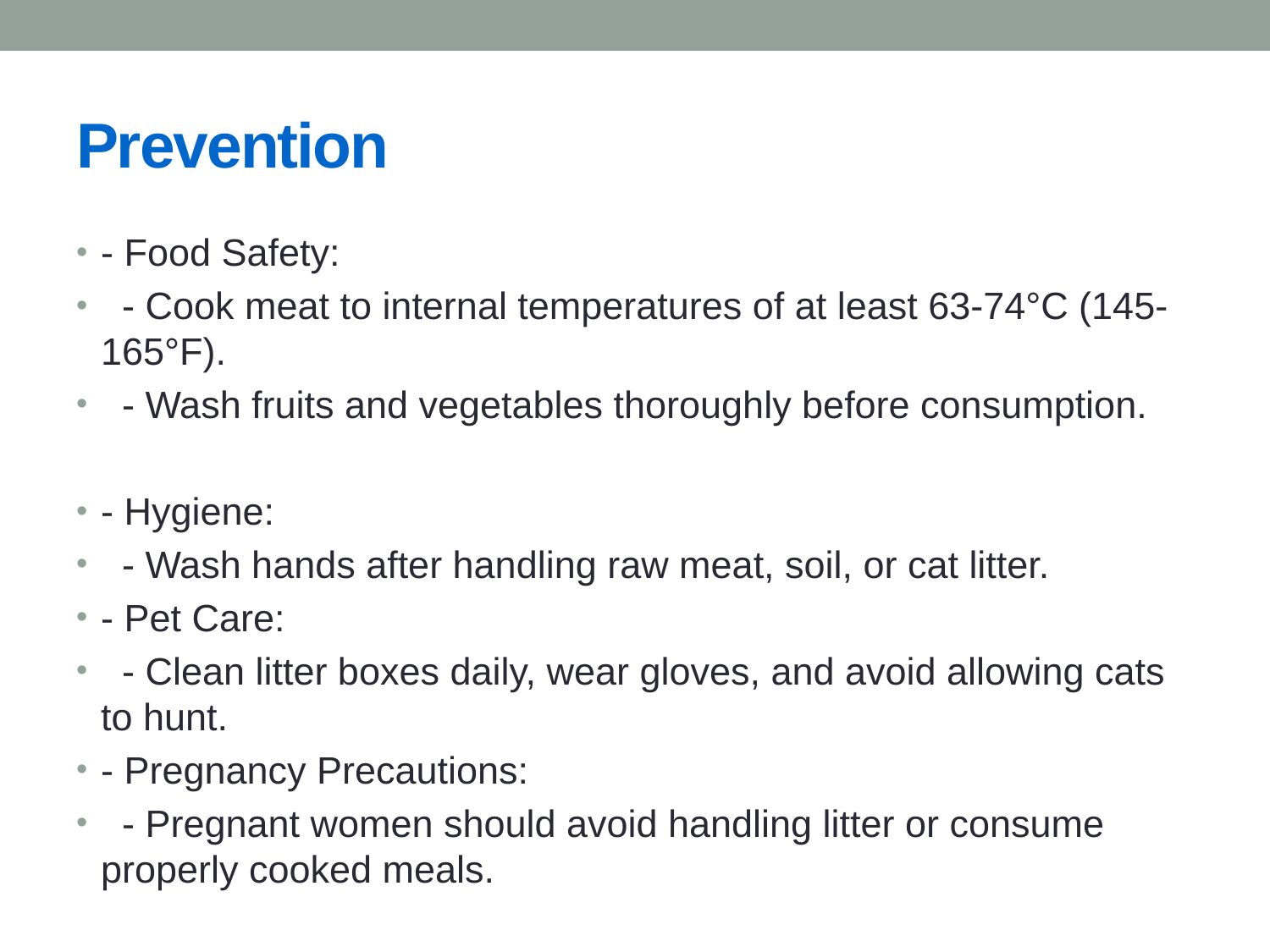

# Prevention
- Food Safety:
  - Cook meat to internal temperatures of at least 63-74°C (145-165°F).
  - Wash fruits and vegetables thoroughly before consumption.

- Hygiene:
  - Wash hands after handling raw meat, soil, or cat litter.
- Pet Care:
  - Clean litter boxes daily, wear gloves, and avoid allowing cats to hunt.
- Pregnancy Precautions:
  - Pregnant women should avoid handling litter or consume properly cooked meals.